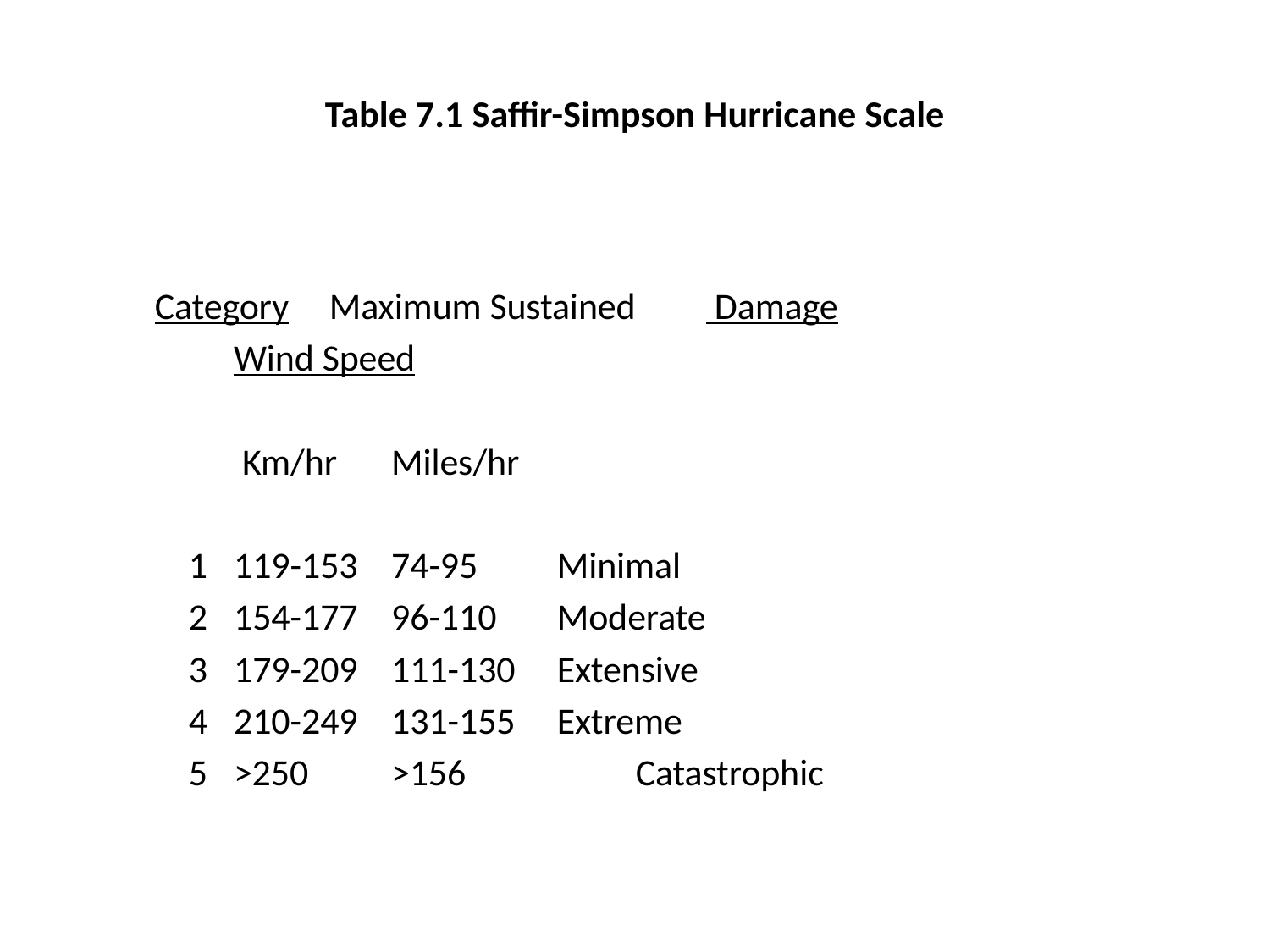

# Table 7.1 Saffir-Simpson Hurricane Scale

		Category	  Maximum Sustained		 Damage
				       	Wind Speed

				 	 Km/hr		Miles/hr

		    1			119-153	74-95			 Minimal
		    2			154-177	96-110			 Moderate
		    3			179-209	111-130		 Extensive
		    4			210-249	131-155		 Extreme
		    5			>250 		>156 		 	 Catastrophic